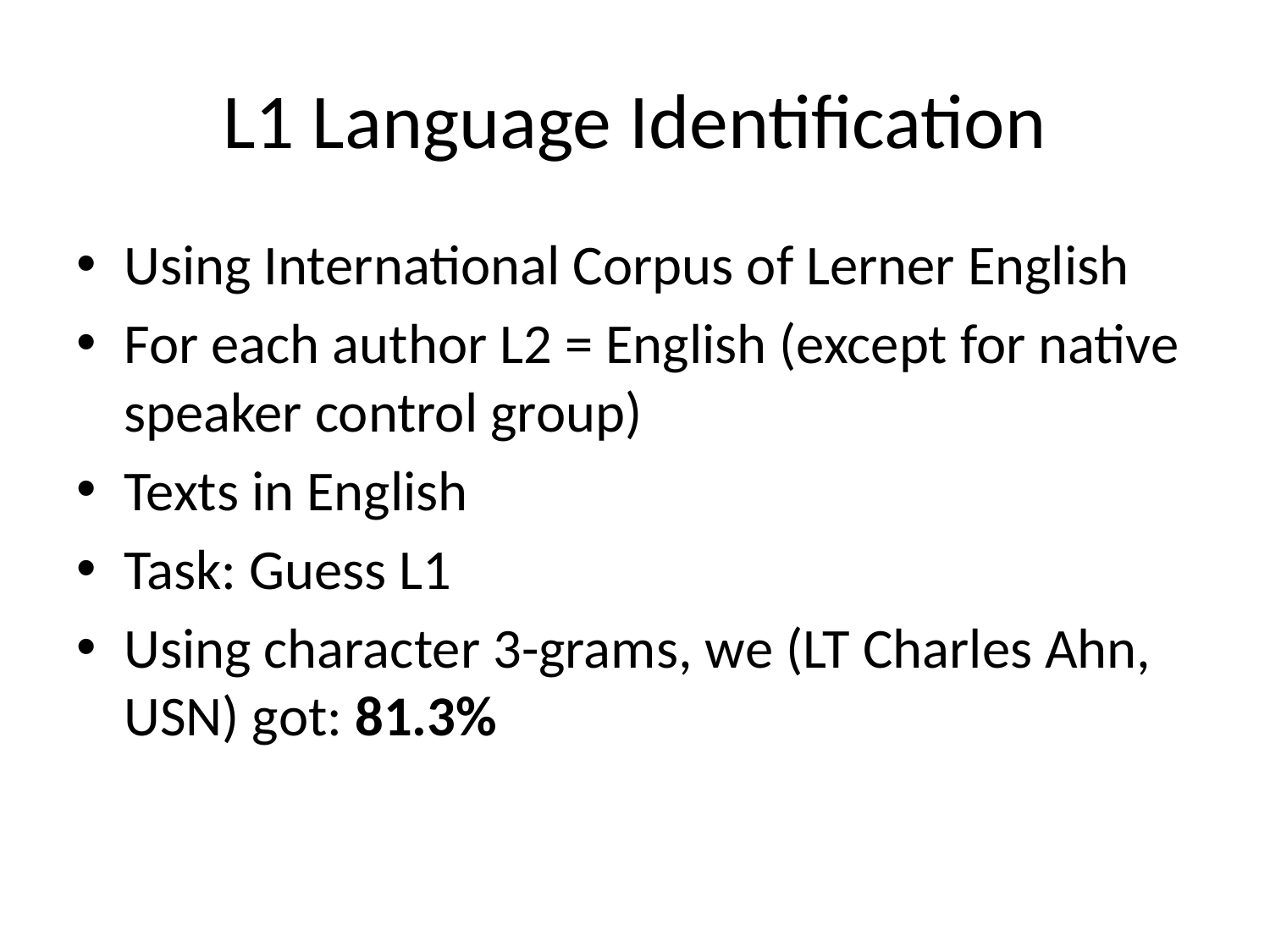

# L1 Language Identification
Using International Corpus of Lerner English
For each author L2 = English (except for native speaker control group)
Texts in English
Task: Guess L1
Using character 3-grams, we (LT Charles Ahn, USN) got: 81.3%